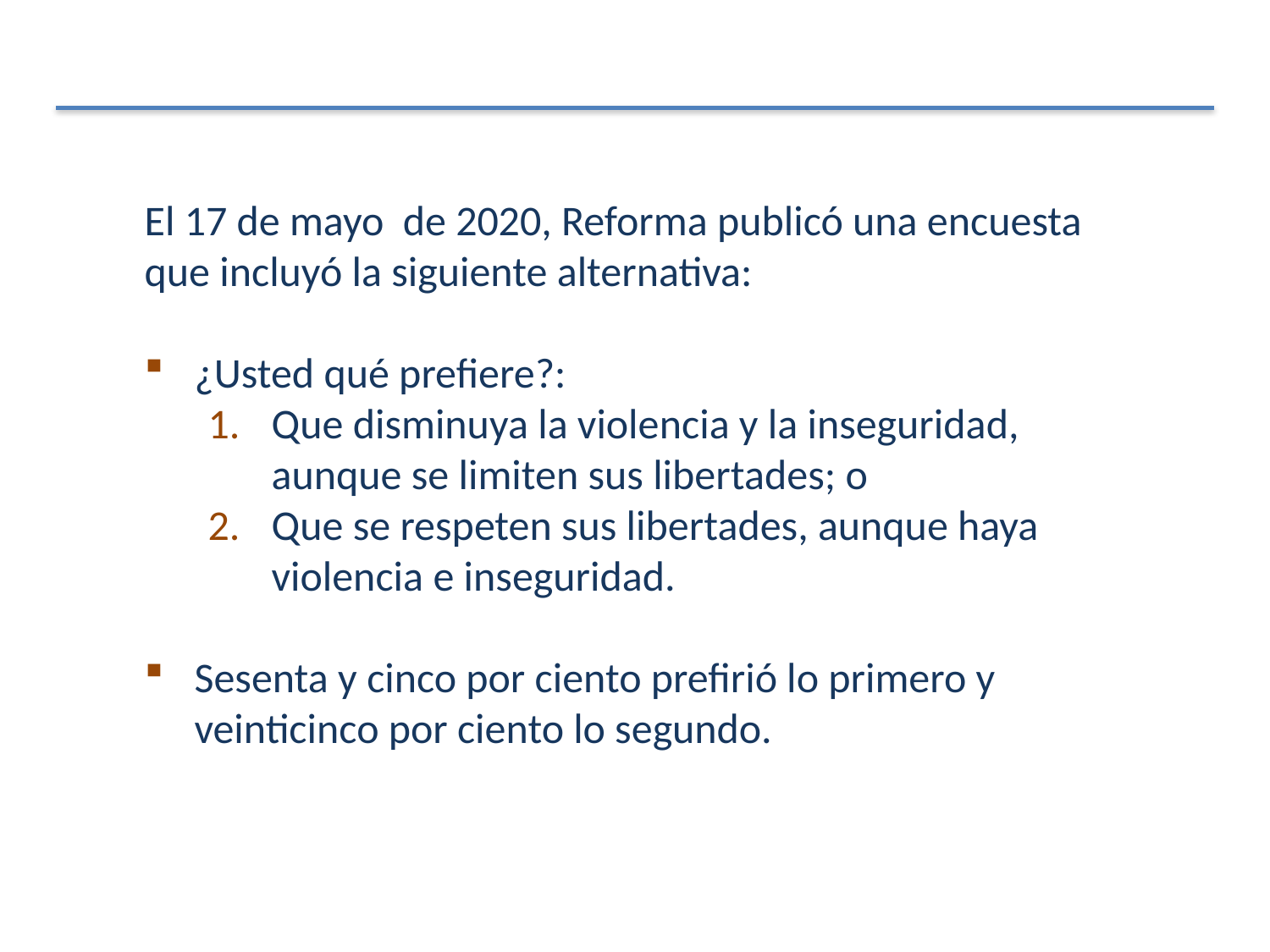

El 17 de mayo  de 2020, Reforma publicó una encuesta que incluyó la siguiente alternativa:

¿Usted qué prefiere?:
Que disminuya la violencia y la inseguridad, aunque se limiten sus libertades; o
Que se respeten sus libertades, aunque haya violencia e inseguridad.

Sesenta y cinco por ciento prefirió lo primero y veinticinco por ciento lo segundo.